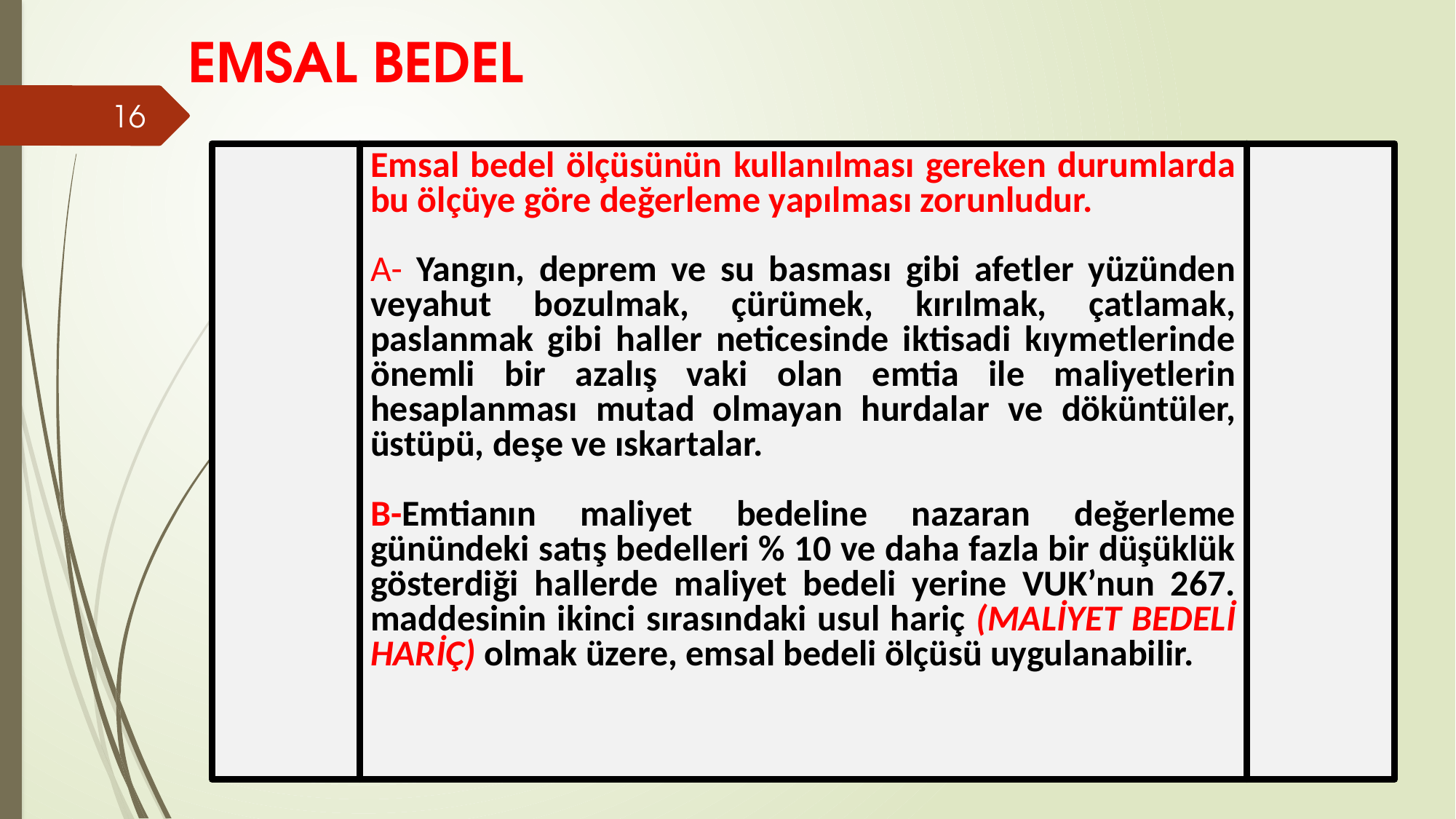

# EMSAL BEDEL
16
Emsal bedel ölçüsünün kullanılması gereken durumlarda bu ölçüye göre değerleme yapılması zorunludur.

A- Yangın, deprem ve su basması gibi afetler yüzünden veyahut bozulmak, çürümek, kırılmak, çatlamak, paslanmak gibi haller neticesinde iktisadi kıymetlerinde önemli bir azalış vaki olan emtia ile maliyetlerin hesaplanması mutad olmayan hurdalar ve döküntüler, üstüpü, deşe ve ıskartalar.

B-Emtianın maliyet bedeline nazaran değerleme günündeki satış bedelleri % 10 ve daha fazla bir düşüklük gösterdiği hallerde maliyet bedeli yerine VUK’nun 267. maddesinin ikinci sırasındaki usul hariç (MALİYET BEDELİ HARİÇ) olmak üzere, emsal bedeli ölçüsü uygulanabilir.